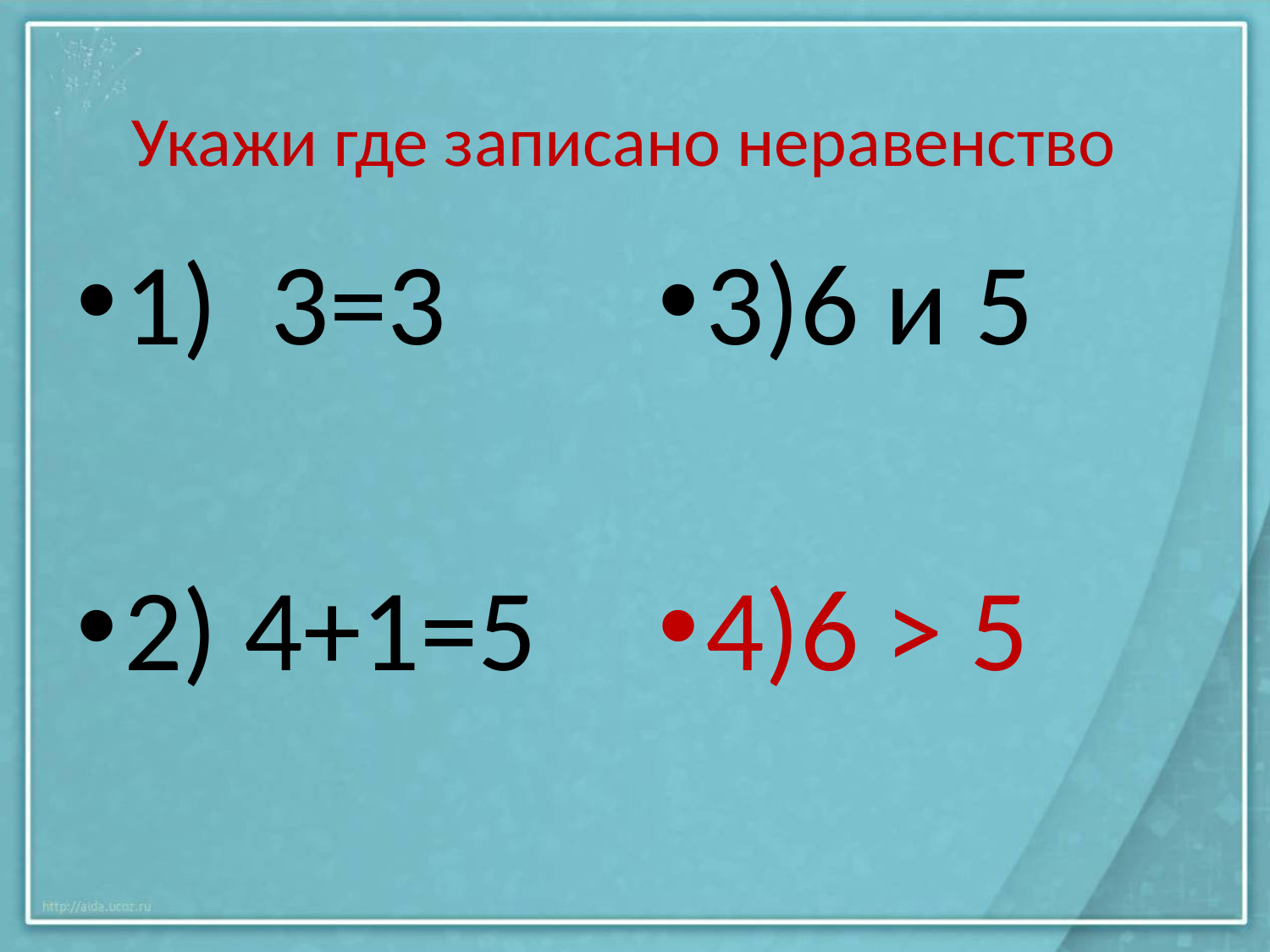

Укажи где записано неравенство
1)  3=3

2) 4+1=5
3)6 и 5

4)6 > 5